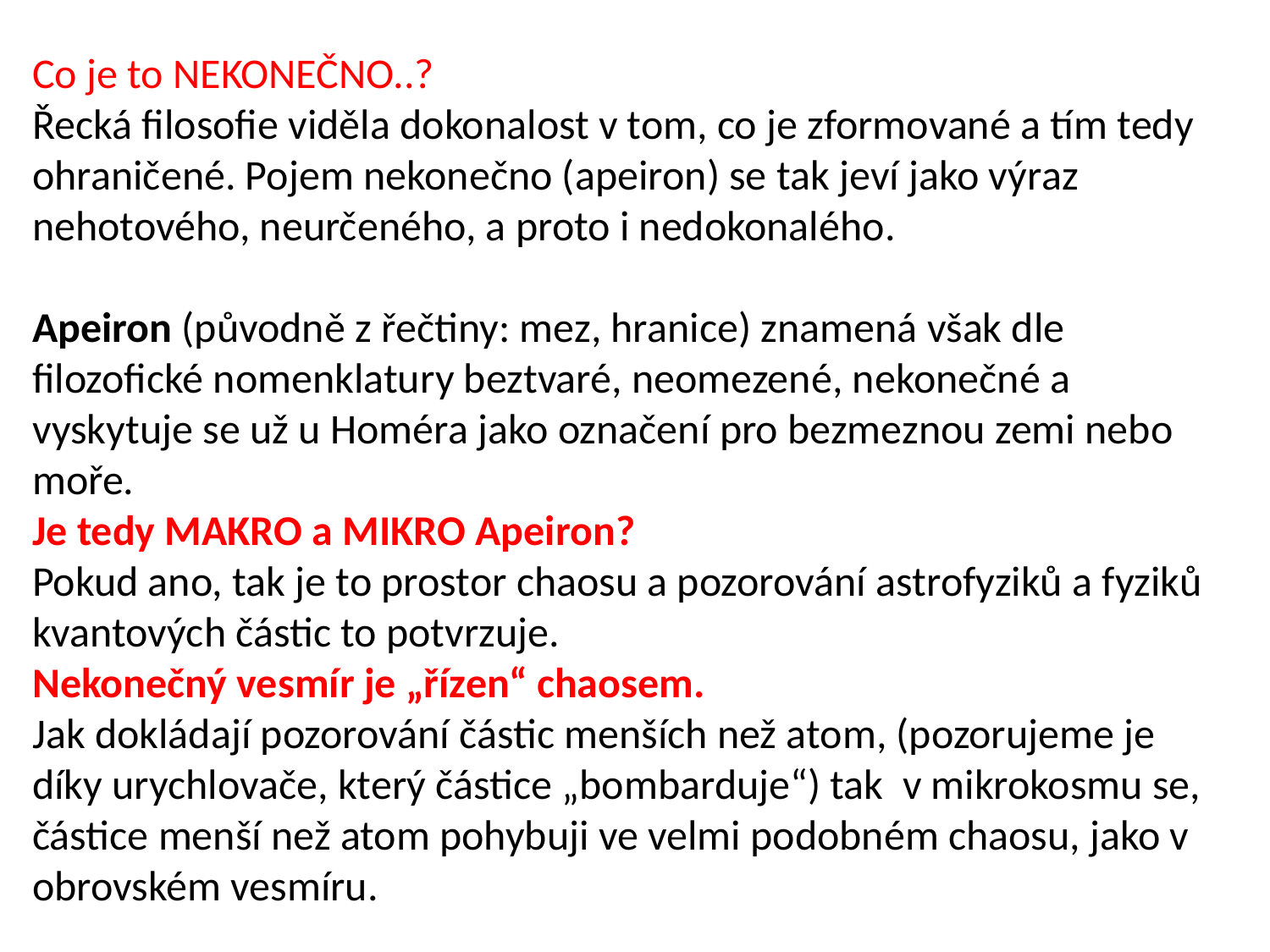

Co je to NEKONEČNO..?
Řecká filosofie viděla dokonalost v tom, co je zformované a tím tedy ohraničené. Pojem nekonečno (apeiron) se tak jeví jako výraz nehotového, neurčeného, a proto i nedokonalého.

Apeiron (původně z řečtiny: mez, hranice) znamená však dle filozofické nomenklatury beztvaré, neomezené, nekonečné a vyskytuje se už u Homéra jako označení pro bezmeznou zemi nebo moře.
Je tedy MAKRO a MIKRO Apeiron?
Pokud ano, tak je to prostor chaosu a pozorování astrofyziků a fyziků kvantových částic to potvrzuje.
Nekonečný vesmír je „řízen“ chaosem.
Jak dokládají pozorování částic menších než atom, (pozorujeme je díky urychlovače, který částice „bombarduje“) tak  v mikrokosmu se, částice menší než atom pohybuji ve velmi podobném chaosu, jako v  obrovském vesmíru.